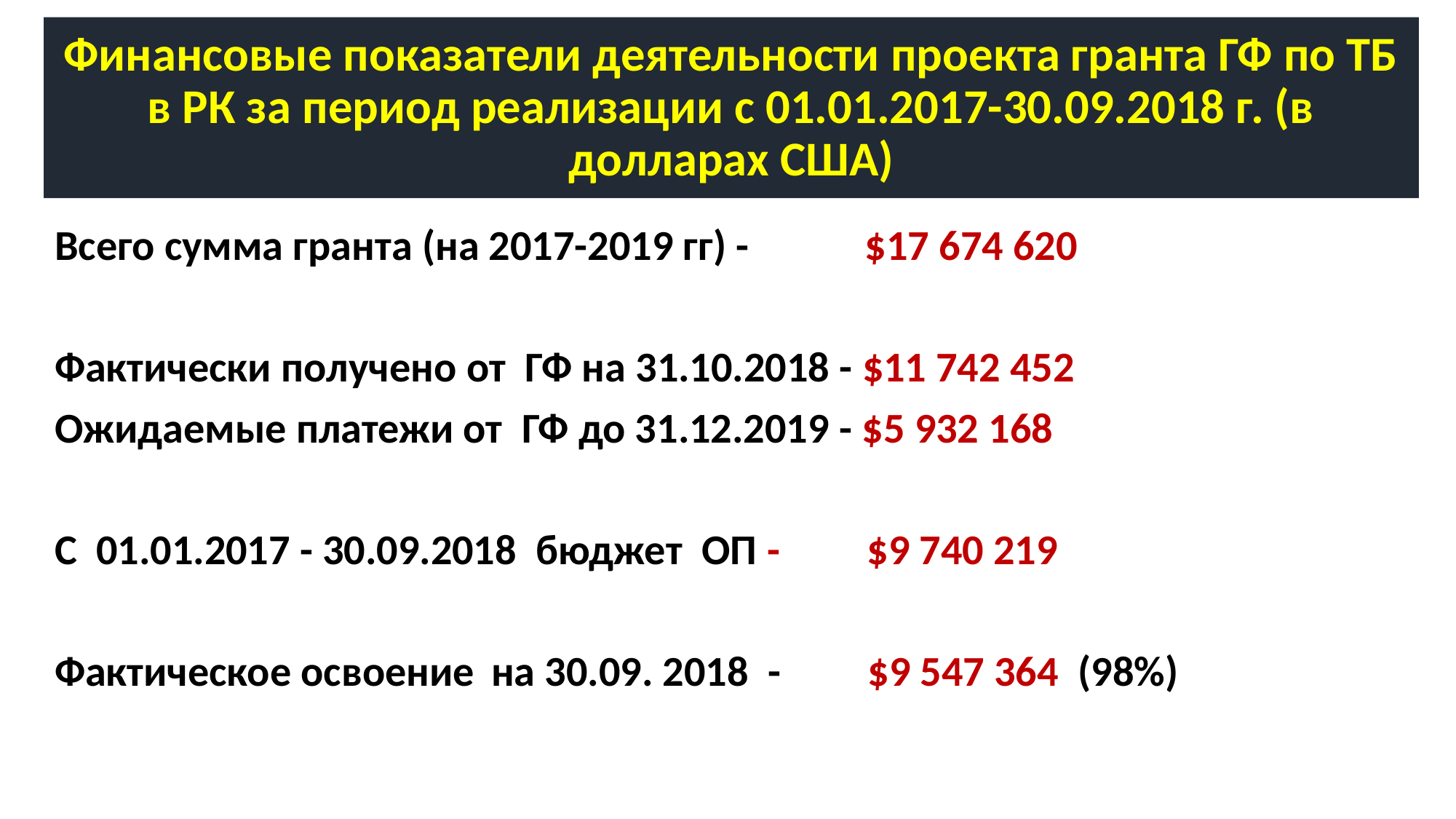

# Финансовые показатели деятельности проекта гранта ГФ по ТБ в РК за период реализации с 01.01.2017-30.09.2018 г. (в долларах США)
Всего сумма гранта (на 2017-2019 гг) -            $17 674 620

Фактически получено от  ГФ на 31.10.2018 - $11 742 452
Ожидаемые платежи от  ГФ до 31.12.2019 - $5 932 168

С  01.01.2017 - 30.09.2018  бюджет  ОП -         $9 740 219

Фактическое освоение 	на 30.09. 2018  -         $9 547 364  (98%)